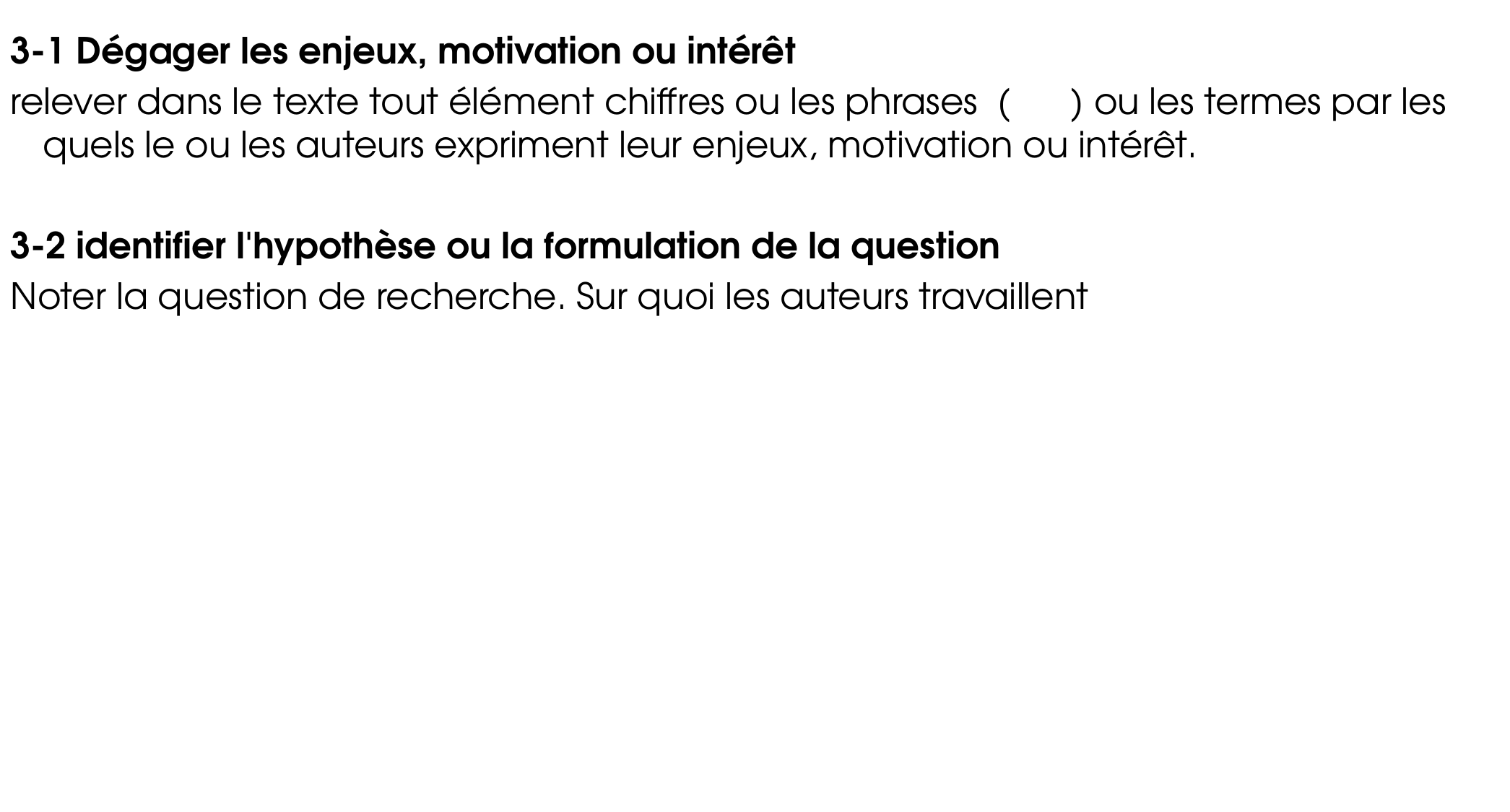

3-1 Dégager les enjeux, motivation ou intérêt
relever dans le texte tout élément chiffres ou les phrases  (      ) ou les termes par les quels le ou les auteurs expriment leur enjeux, motivation ou intérêt.

3-2 identifier l'hypothèse ou la formulation de la question
Noter la question de recherche. Sur quoi les auteurs travaillent